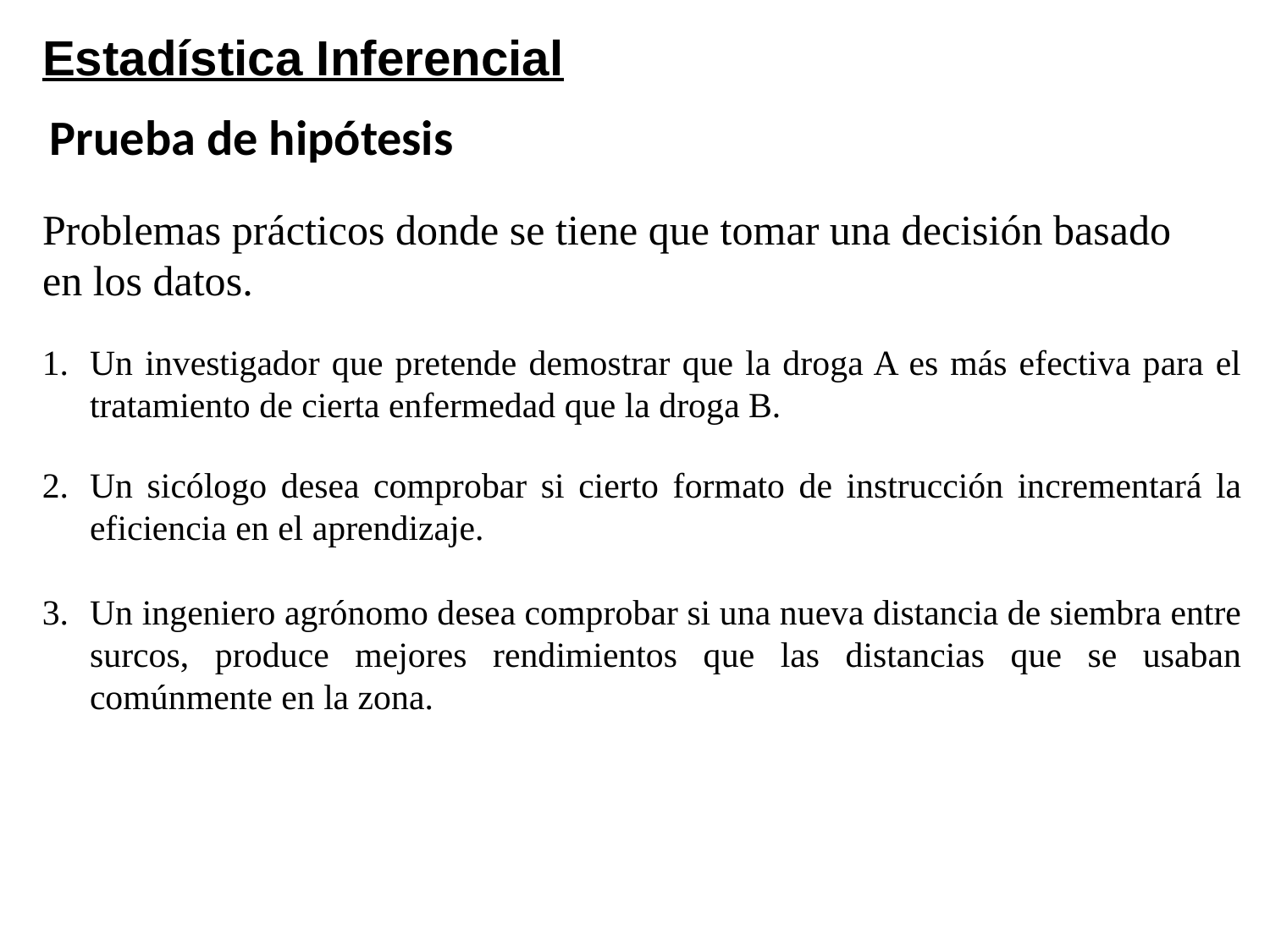

Estadística Inferencial
Prueba de hipótesis
Problemas prácticos donde se tiene que tomar una decisión basado en los datos.
Un investigador que pretende demostrar que la droga A es más efectiva para el tratamiento de cierta enfermedad que la droga B.

Un sicólogo desea comprobar si cierto formato de instrucción incrementará la eficiencia en el aprendizaje.

Un ingeniero agrónomo desea comprobar si una nueva distancia de siembra entre surcos, produce mejores rendimientos que las distancias que se usaban comúnmente en la zona.